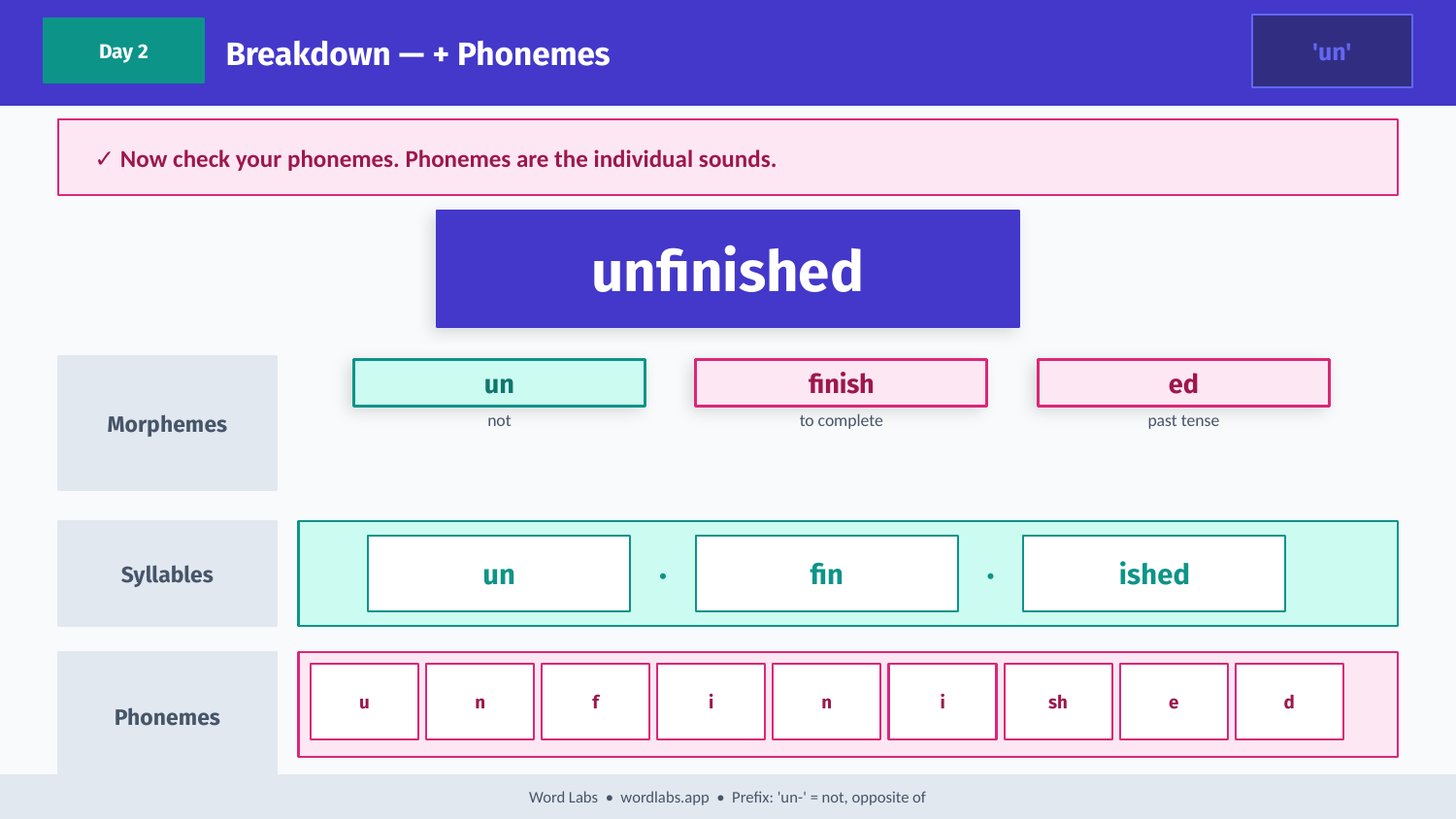

Breakdown — + Phonemes

'un'

Day 2

✓ Now check your phonemes. Phonemes are the individual sounds.

unfinished

Morphemes

un

finish

ed
not
to complete
past tense

Syllables

un
·

fin
·

ished

Phonemes

u

n

f

i

n

i

sh

e

d

Word Labs  •  wordlabs.app  •  Prefix: 'un-' = not, opposite of